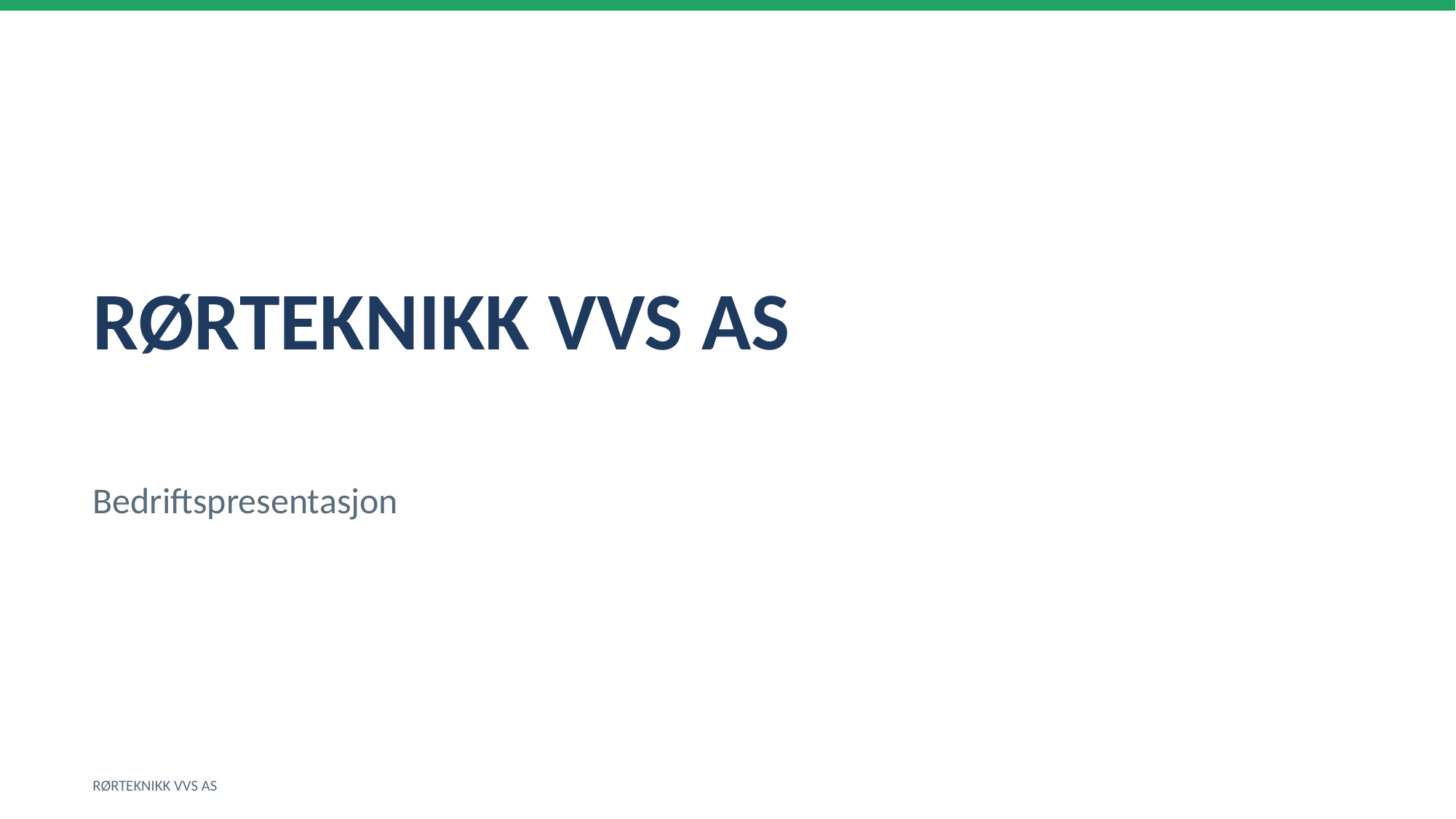

RØRTEKNIKK VVS AS
Bedriftspresentasjon
RØRTEKNIKK VVS AS